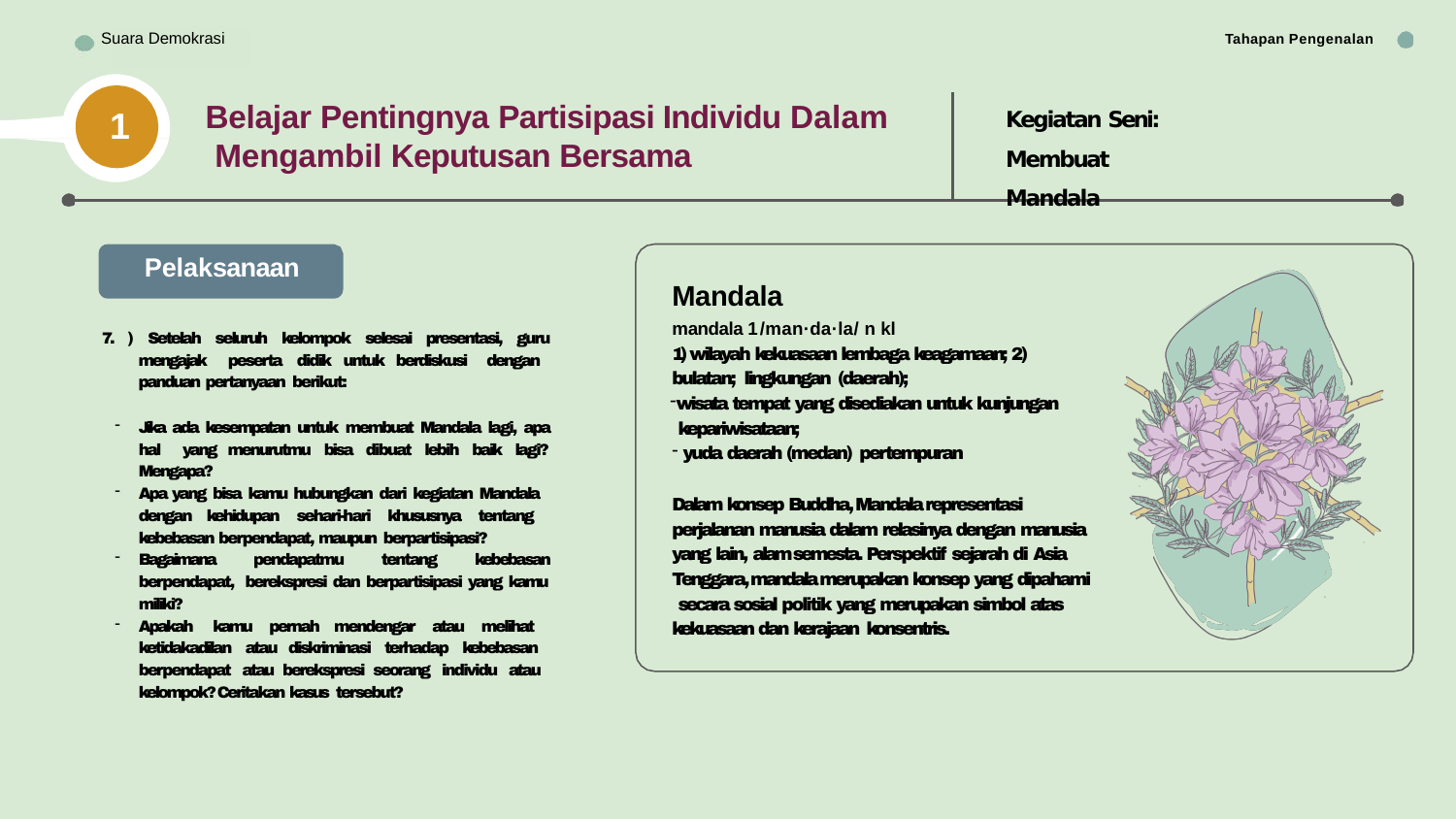

Suara Demokrasi
Tahapan Pengenalan

Bhinneka Tunggal Ika

Kegiatan Seni:  Membuat Mandala

Belajar Pentingnya Partisipasi Individu Dalam  Mengambil Keputusan Bersama
1

Pelaksanaan
Mandala
mandala 1 /man·da·la/ n kl
1) wilayah kekuasaan lembaga keagamaan; 2) bulatan;  lingkungan (daerah);
wisata tempat yang disediakan untuk kunjungan  kepariwisataan;
yuda daerah (medan) pertempuran
7. ) Setelah seluruh kelompok selesai presentasi, guru mengajak  peserta didik untuk berdiskusi  dengan  panduan  pertanyaan berikut:
Jika ada kesempatan untuk membuat Mandala lagi, apa hal  yang menurutmu bisa dibuat lebih baik lagi? Mengapa?
Apa yang bisa kamu hubungkan dari kegiatan Mandala   dengan kehidupan sehari-hari khususnya tentang  kebebasan berpendapat, maupun berpartisipasi?
Bagaimana pendapatmu tentang kebebasan berpendapat,  berekspresi dan berpartisipasi yang kamu miliki?
Apakah kamu pernah mendengar atau melihat  ketidakadilan atau diskriminasi terhadap kebebasan  berpendapat atau berekspresi seorang individu atau  kelompok? Ceritakan kasus tersebut?
Dalam konsep Buddha, Mandala representasi  perjalanan manusia dalam relasinya dengan manusia  yang lain, alam semesta. Perspektif sejarah di Asia  Tenggara, mandala merupakan konsep yang dipahami  secara sosial politik yang merupakan simbol atas  kekuasaan dan kerajaan konsentris.